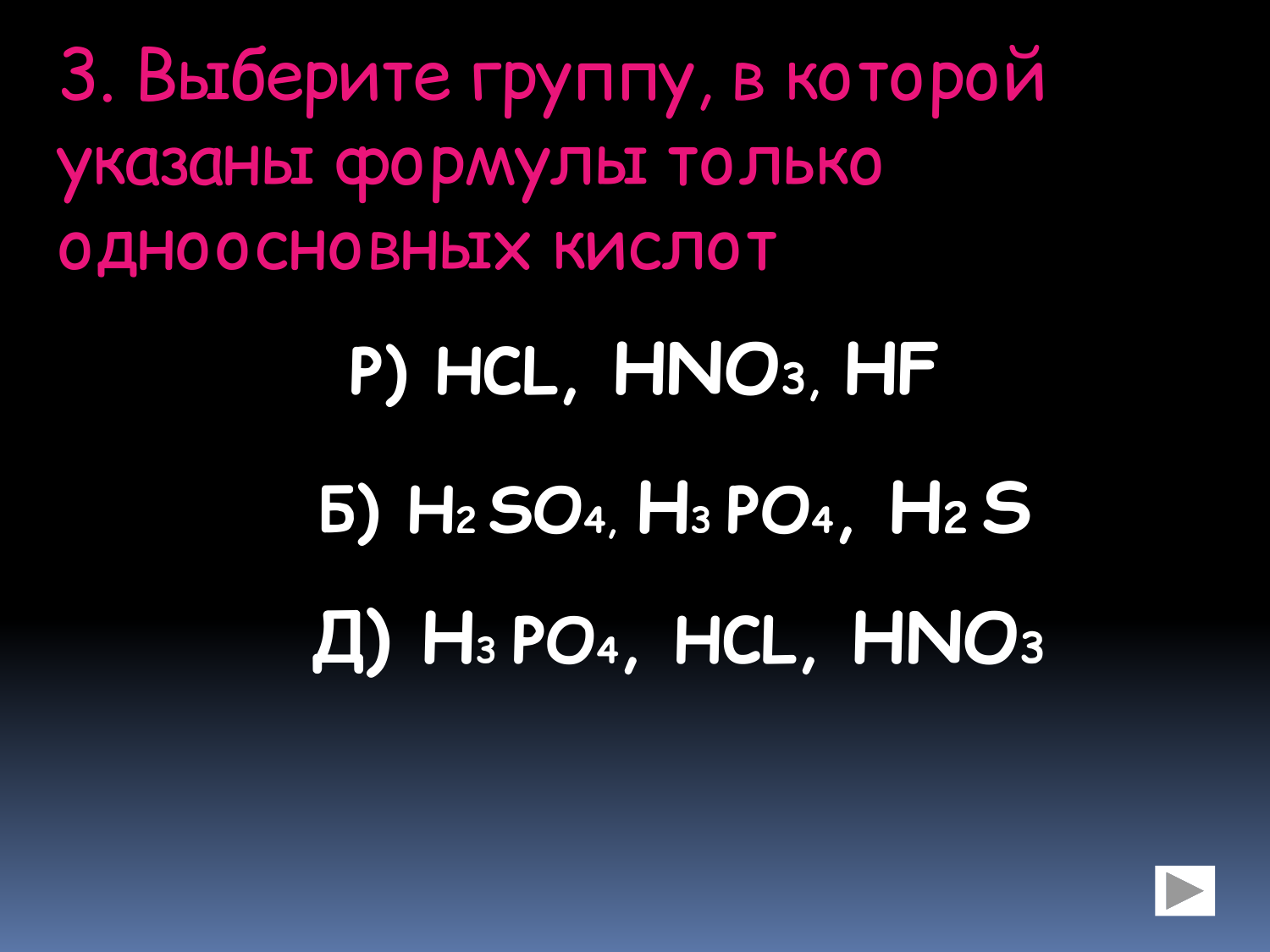

3. Выберите группу, в которой указаны формулы только одноосновных кислот
Р) НСL, НNO3, НF
Б) Н2 SО4, Н3 PO4, Н2 S
Д) Н3 PO4, НСL, НNO3